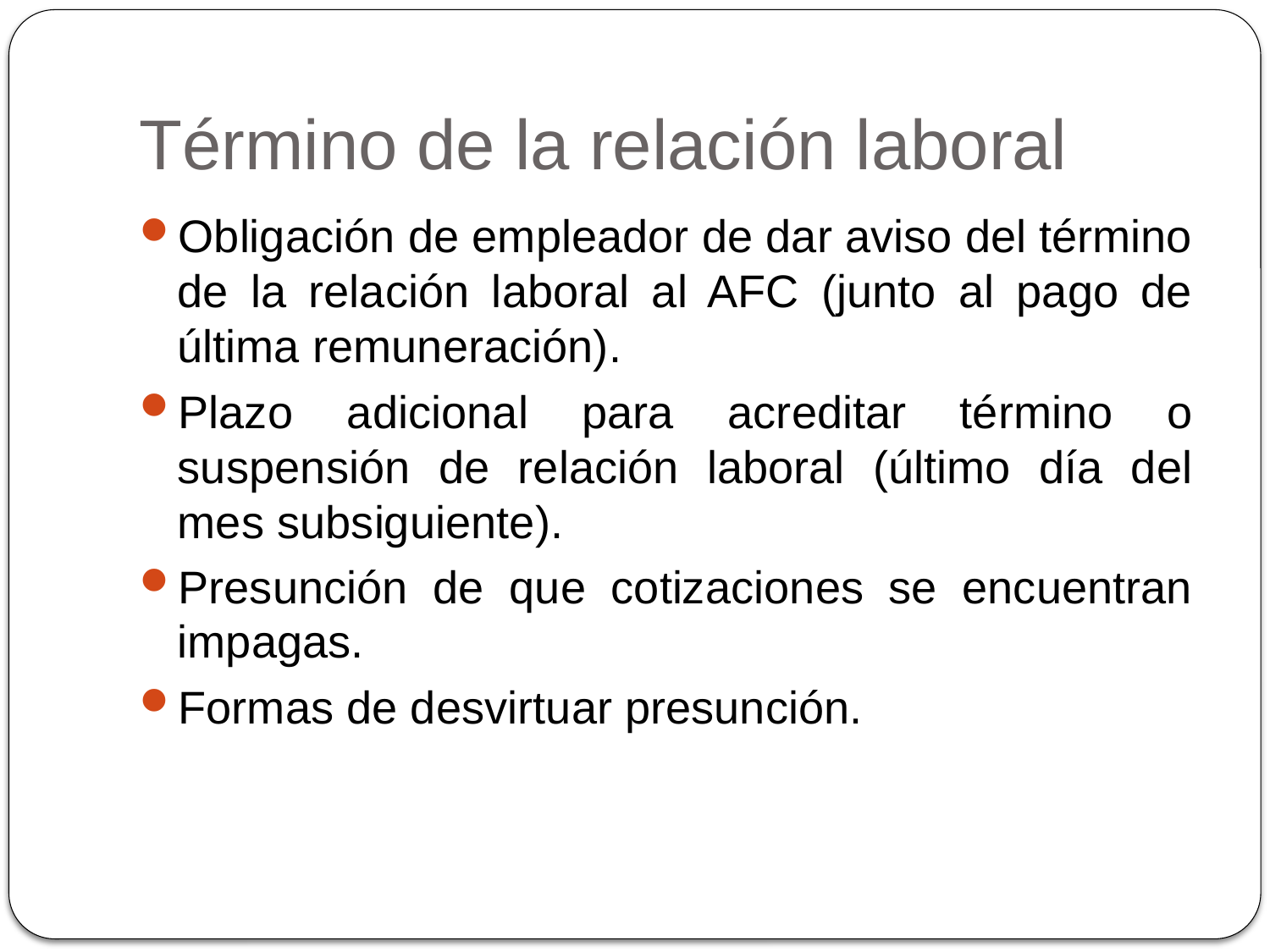

# Término de la relación laboral
Obligación de empleador de dar aviso del término de la relación laboral al AFC (junto al pago de última remuneración).
Plazo adicional para acreditar término o suspensión de relación laboral (último día del mes subsiguiente).
Presunción de que cotizaciones se encuentran impagas.
Formas de desvirtuar presunción.